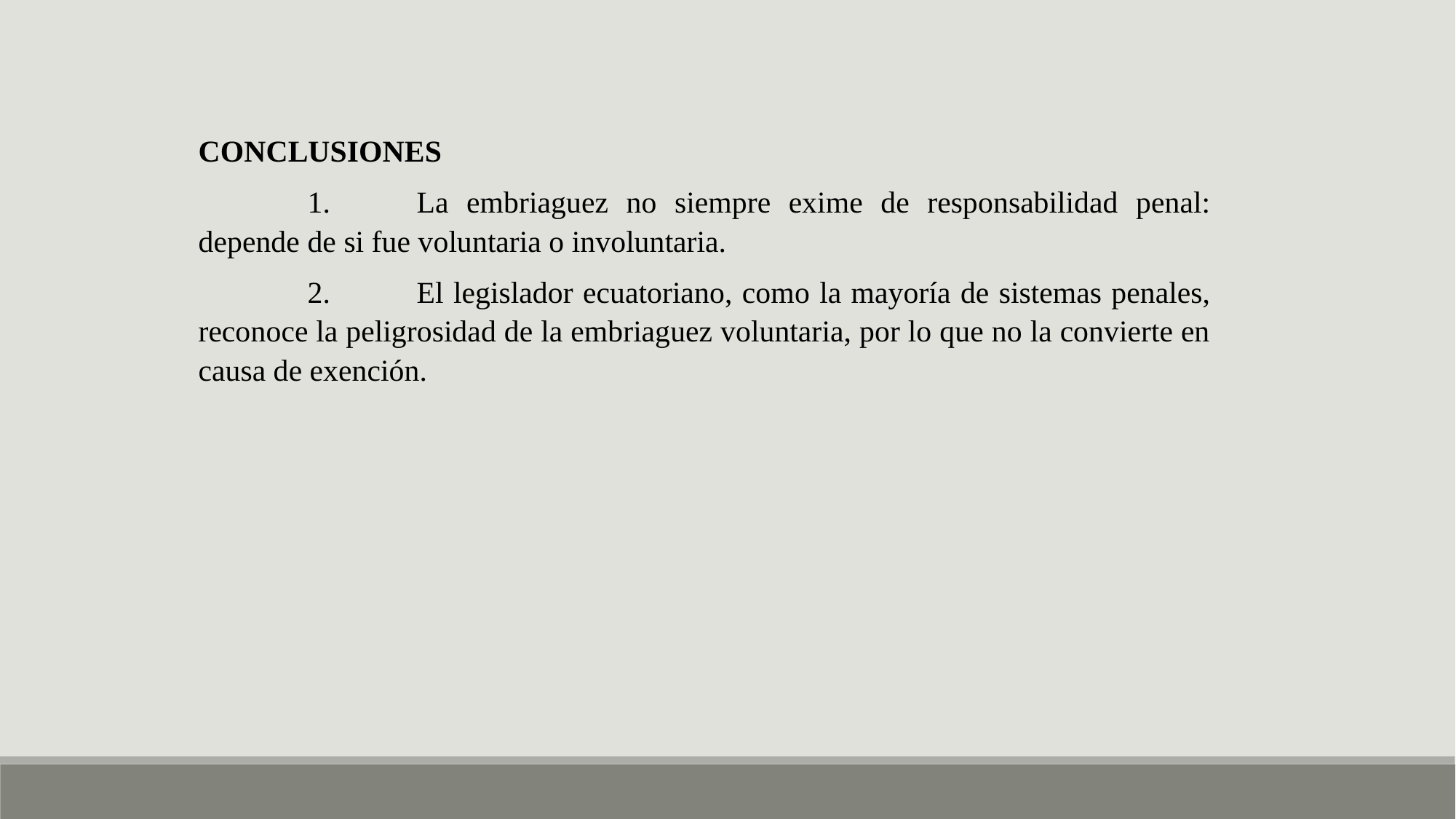

CONCLUSIONES
	1.	La embriaguez no siempre exime de responsabilidad penal: depende de si fue voluntaria o involuntaria.
	2.	El legislador ecuatoriano, como la mayoría de sistemas penales, reconoce la peligrosidad de la embriaguez voluntaria, por lo que no la convierte en causa de exención.